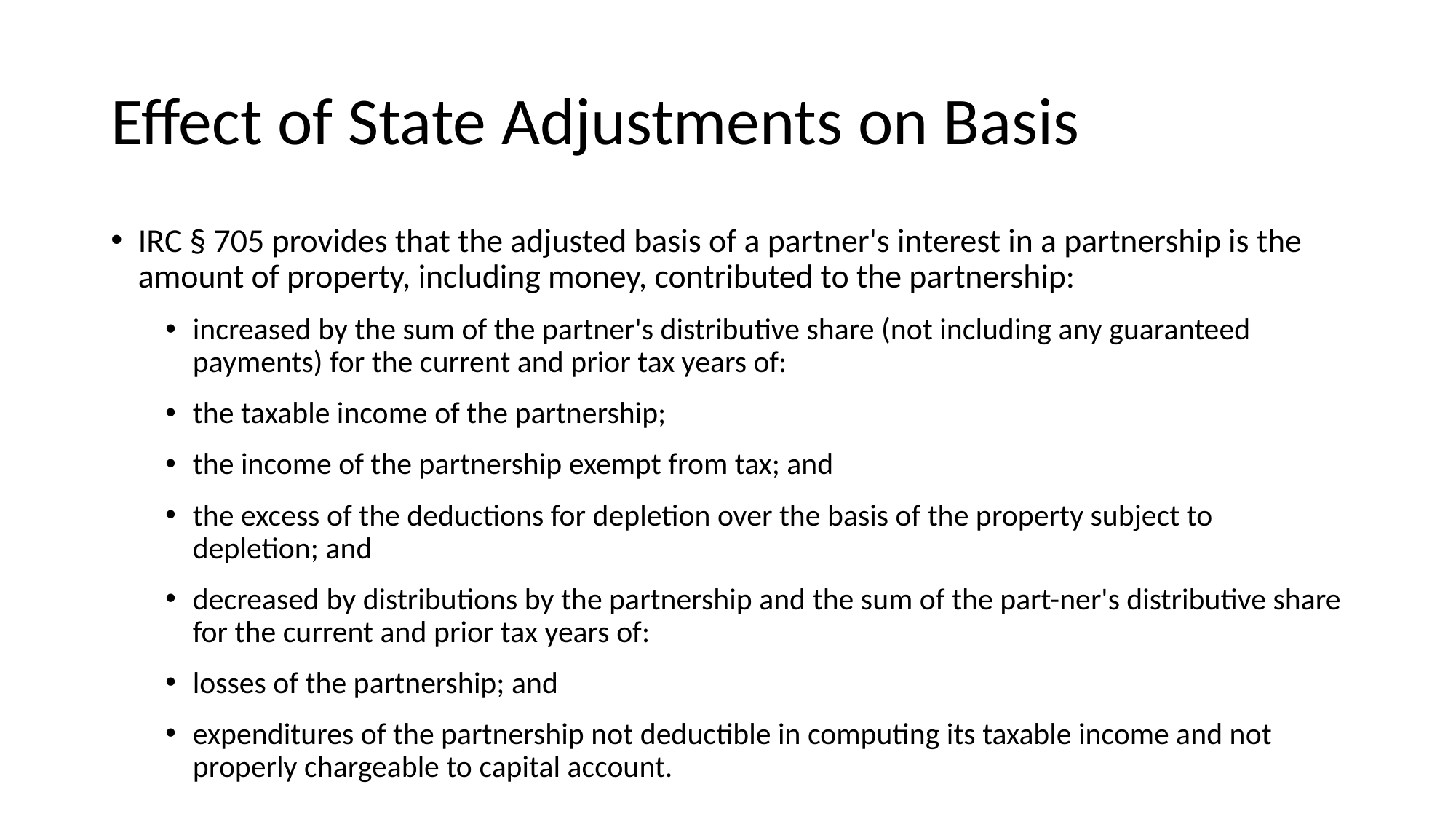

# Effect of State Adjustments on Basis
IRC § 705 provides that the adjusted basis of a partner's interest in a partnership is the amount of property, including money, contributed to the partnership:
increased by the sum of the partner's distributive share (not including any guaranteed payments) for the current and prior tax years of:
the taxable income of the partnership;
the income of the partnership exempt from tax; and
the excess of the deductions for depletion over the basis of the property subject to depletion; and
decreased by distributions by the partnership and the sum of the part-ner's distributive share for the current and prior tax years of:
losses of the partnership; and
expenditures of the partnership not deductible in computing its taxable income and not properly chargeable to capital account.